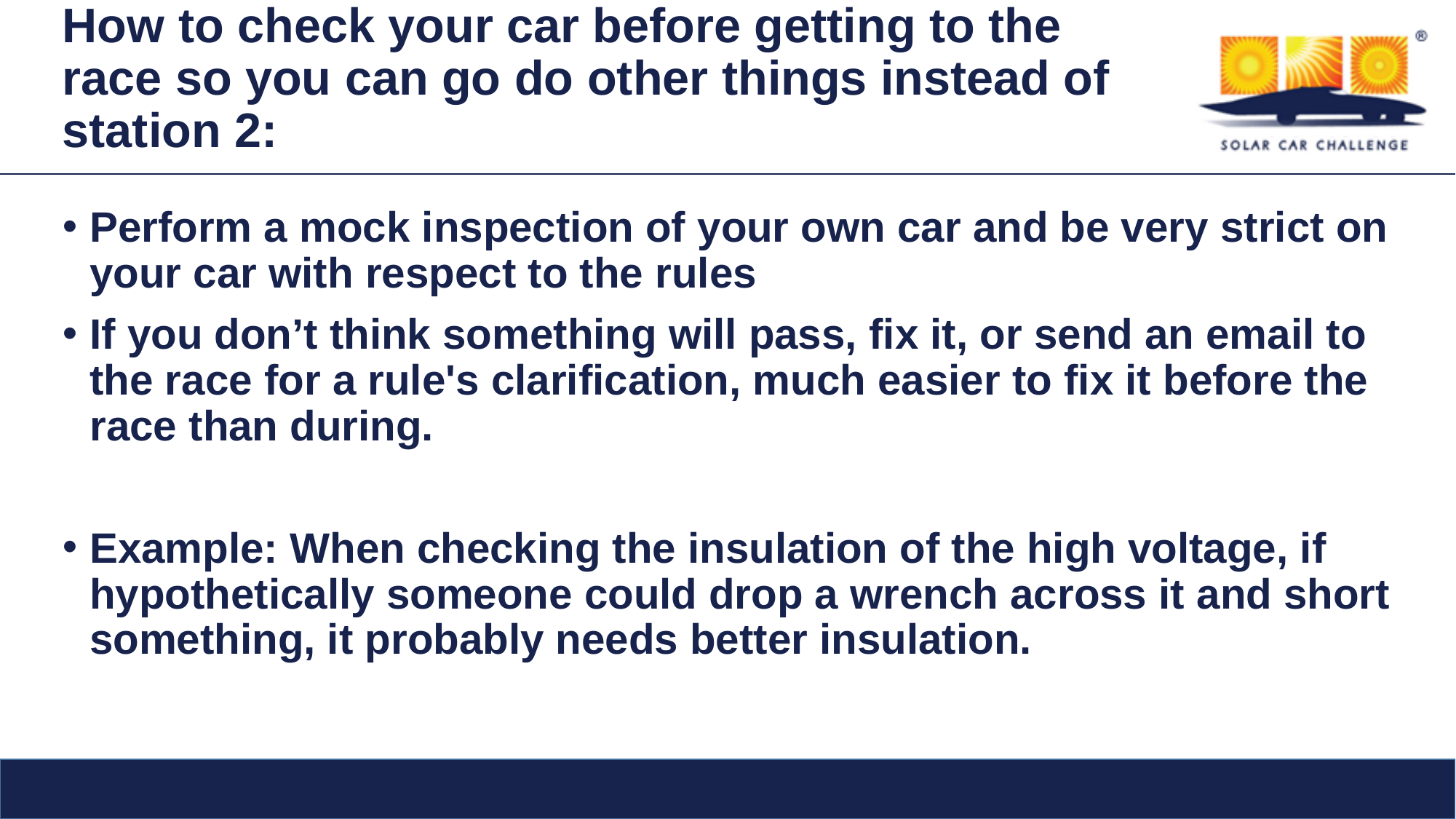

# How to check your car before getting to the race so you can go do other things instead of station 2:
Perform a mock inspection of your own car and be very strict on your car with respect to the rules
If you don’t think something will pass, fix it, or send an email to the race for a rule's clarification, much easier to fix it before the race than during.

Example: When checking the insulation of the high voltage, if hypothetically someone could drop a wrench across it and short something, it probably needs better insulation.